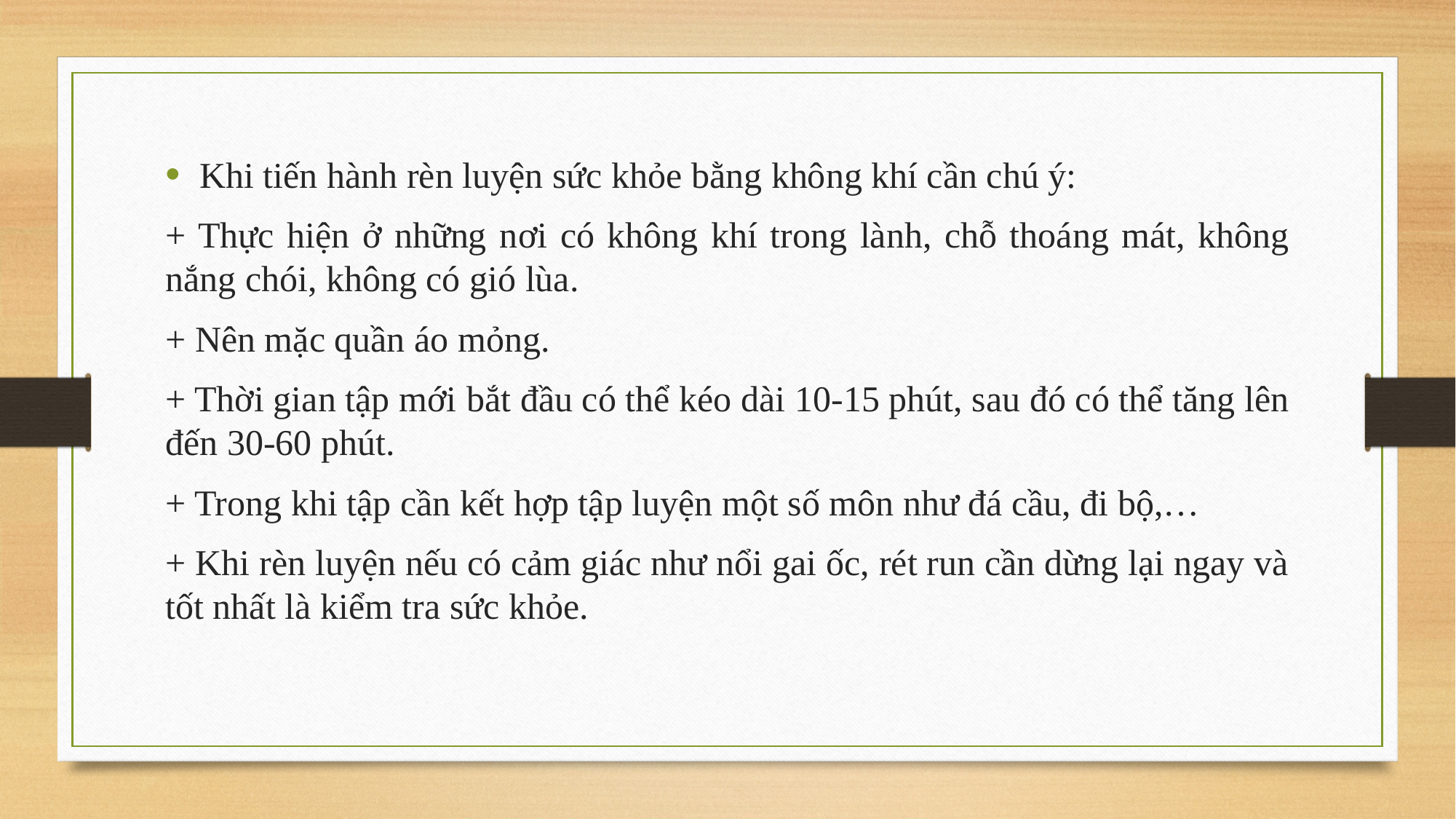

Khi tiến hành rèn luyện sức khỏe bằng không khí cần chú ý:
+ Thực hiện ở những nơi có không khí trong lành, chỗ thoáng mát, không nắng chói, không có gió lùa.
+ Nên mặc quần áo mỏng.
+ Thời gian tập mới bắt đầu có thể kéo dài 10-15 phút, sau đó có thể tăng lên đến 30-60 phút.
+ Trong khi tập cần kết hợp tập luyện một số môn như đá cầu, đi bộ,…
+ Khi rèn luyện nếu có cảm giác như nổi gai ốc, rét run cần dừng lại ngay và tốt nhất là kiểm tra sức khỏe.